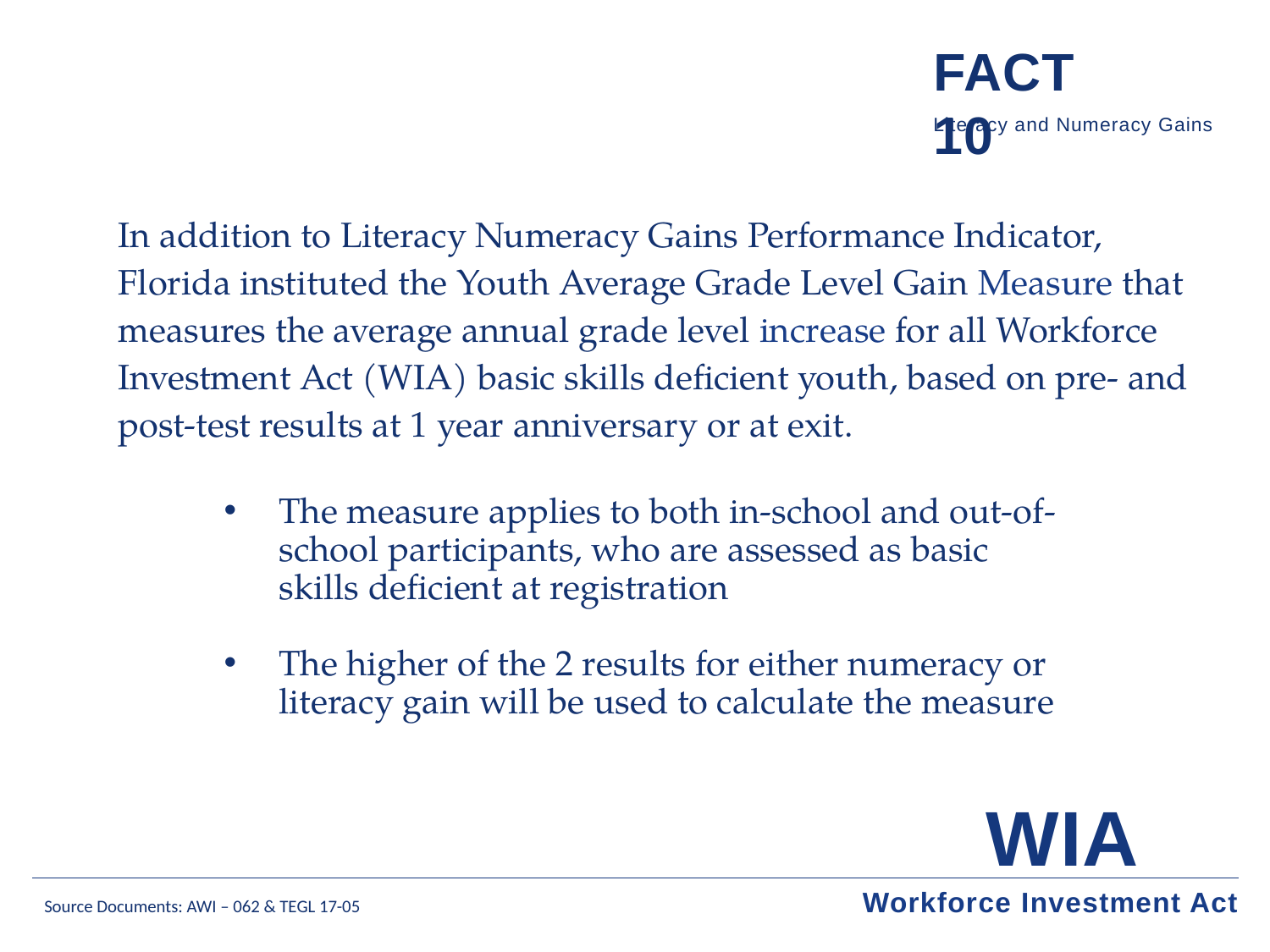

Fact 10
In addition to Literacy Numeracy Gains Performance Indicator, Florida instituted the Youth Average Grade Level Gain Measure that measures the average annual grade level increase for all Workforce Investment Act (WIA) basic skills deficient youth, based on pre- and post-test results at 1 year anniversary or at exit.

The measure applies to both in-school and out-of-school participants, who are assessed as basic skills deficient at registration

The higher of the 2 results for either numeracy or literacy gain will be used to calculate the measure
Workforce Investment Act
Source Documents: AWI – 062 & TEGL 17-05